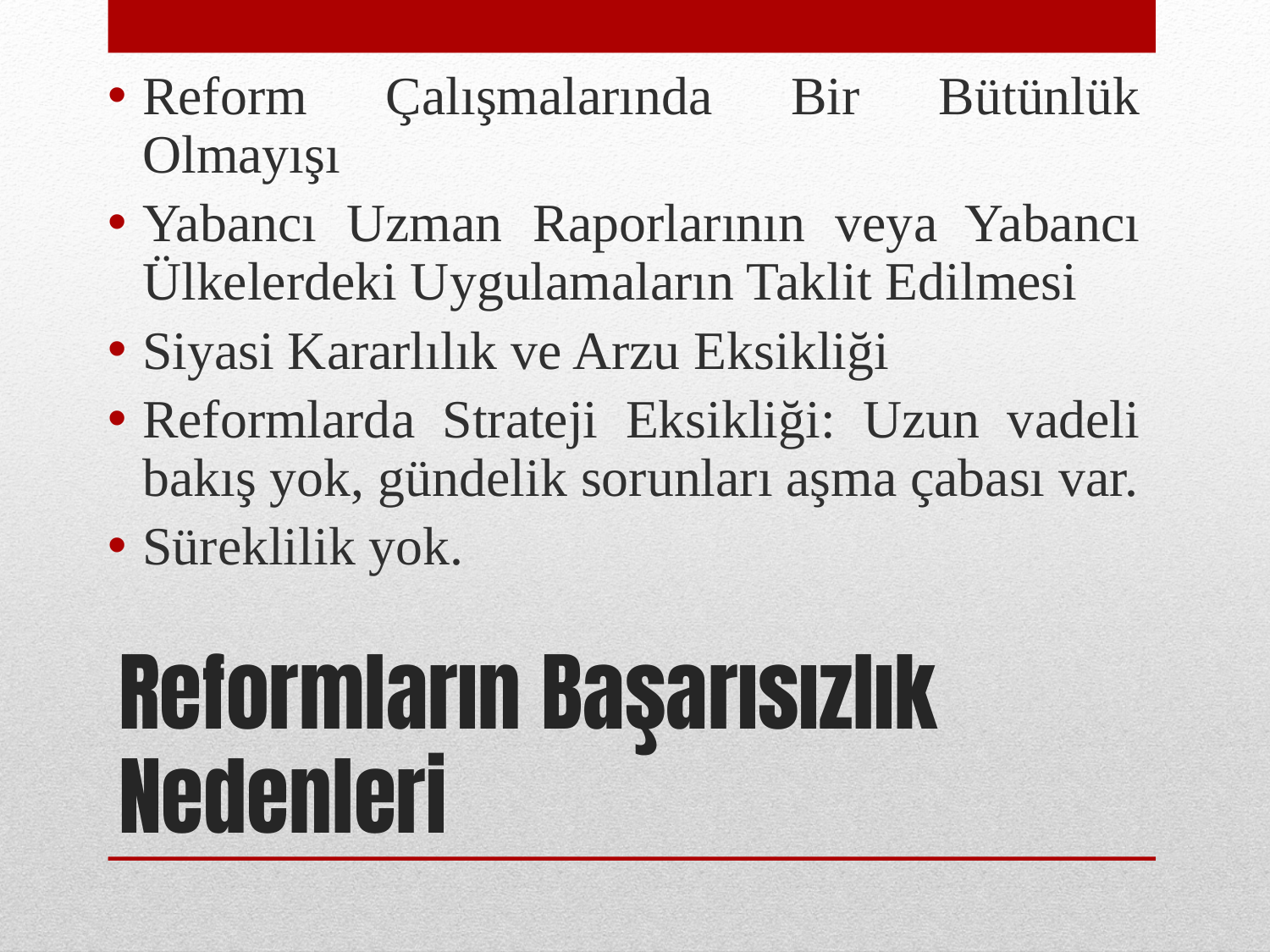

Reform Çalışmalarında Bir Bütünlük Olmayışı
Yabancı Uzman Raporlarının veya Yabancı Ülkelerdeki Uygulamaların Taklit Edilmesi
Siyasi Kararlılık ve Arzu Eksikliği
Reformlarda Strateji Eksikliği: Uzun vadeli bakış yok, gündelik sorunları aşma çabası var.
Süreklilik yok.

# Reformların Başarısızlık Nedenleri